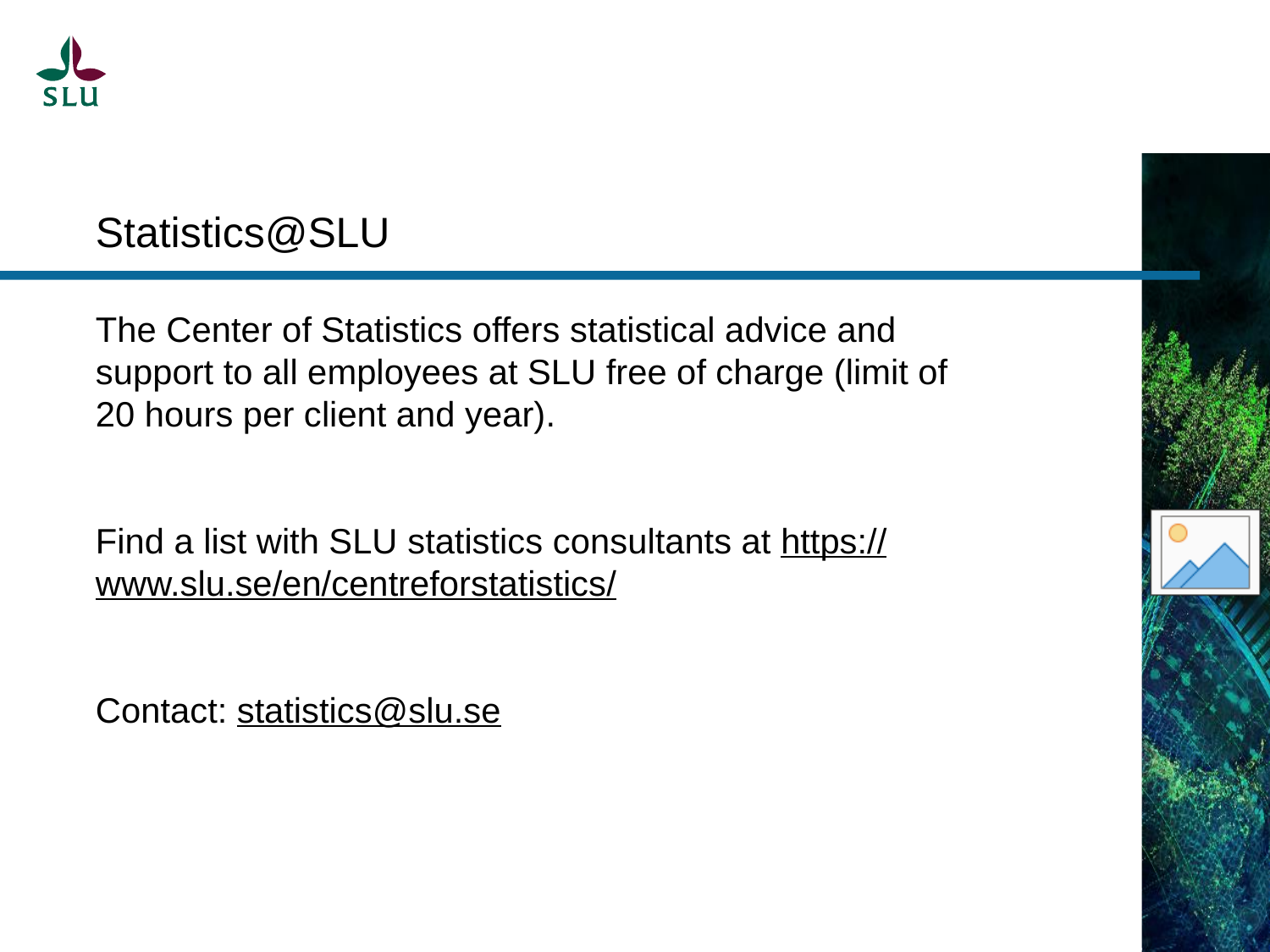

Statistics@SLU

The Center of Statistics offers statistical advice and support to all employees at SLU free of charge (limit of 20 hours per client and year).

Find a list with SLU statistics consultants at https://www.slu.se/en/centreforstatistics/

Contact: statistics@slu.se